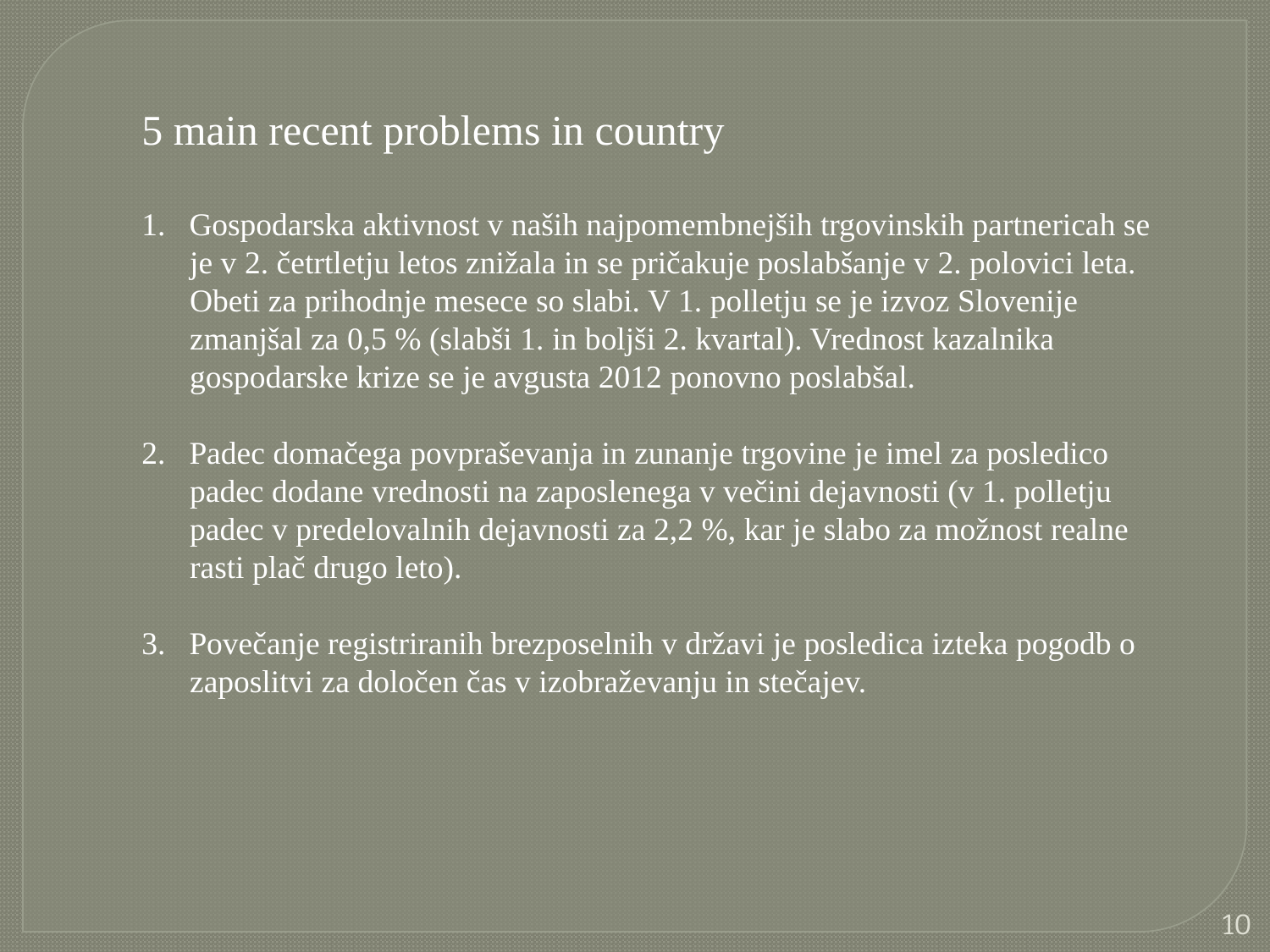

5 main recent problems in country

Gospodarska aktivnost v naših najpomembnejših trgovinskih partnericah se
      je v 2. četrtletju letos znižala in se pričakuje poslabšanje v 2. polovici leta.
      Obeti za prihodnje mesece so slabi. V 1. polletju se je izvoz Slovenije
      zmanjšal za 0,5 % (slabši 1. in boljši 2. kvartal). Vrednost kazalnika
      gospodarske krize se je avgusta 2012 ponovno poslabšal.

Padec domačega povpraševanja in zunanje trgovine je imel za posledico
      padec dodane vrednosti na zaposlenega v večini dejavnosti (v 1. polletju
      padec v predelovalnih dejavnosti za 2,2 %, kar je slabo za možnost realne
      rasti plač drugo leto).

Povečanje registriranih brezposelnih v državi je posledica izteka pogodb o
      zaposlitvi za določen čas v izobraževanju in stečajev.

10